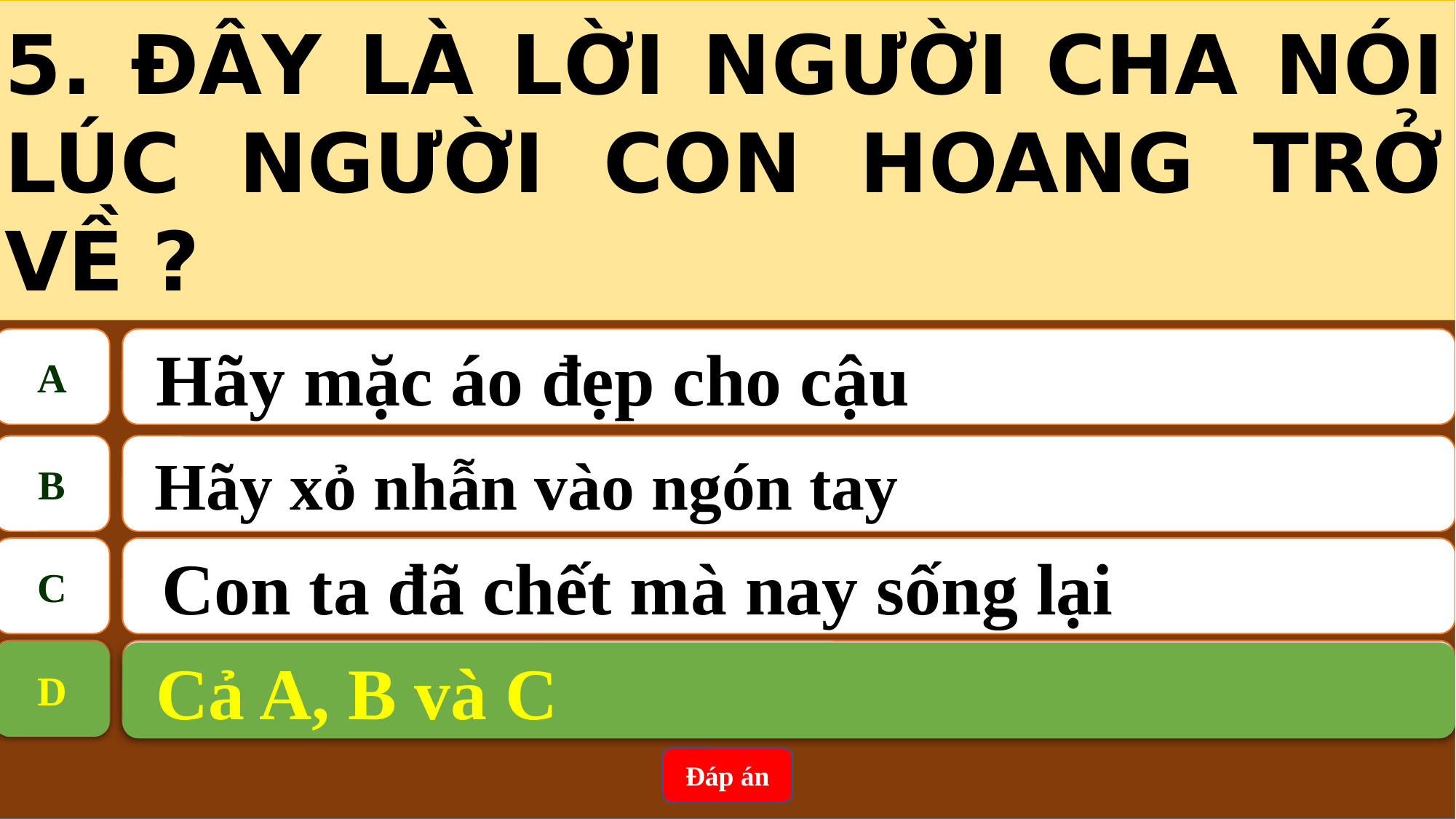

5. ĐÂY LÀ LỜI NGƯỜI CHA NÓI LÚC NGƯỜI CON HOANG TRỞ VỀ ?
A
 Hãy mặc áo đẹp cho cậu
B
 Hãy xỏ nhẫn vào ngón tay
C
Con ta đã chết mà nay sống lại
D
 Cả A, B và C
D
 Cả A, B và C
Đáp án